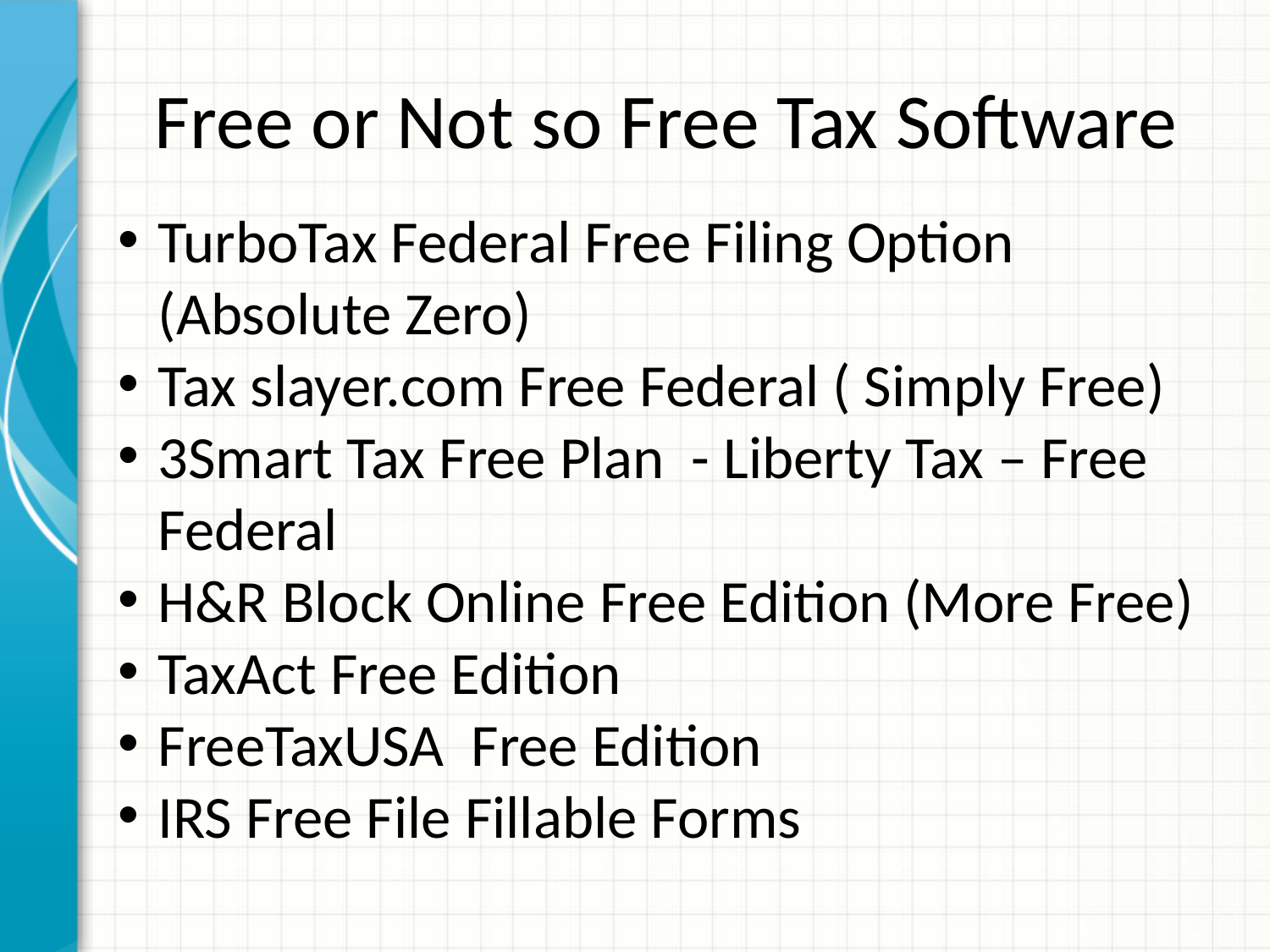

# Free or Not so Free Tax Software
TurboTax Federal Free Filing Option (Absolute Zero)
Tax slayer.com Free Federal ( Simply Free)
3Smart Tax Free Plan  - Liberty Tax – Free Federal
H&R Block Online Free Edition (More Free)
TaxAct Free Edition
FreeTaxUSA  Free Edition
IRS Free File Fillable Forms